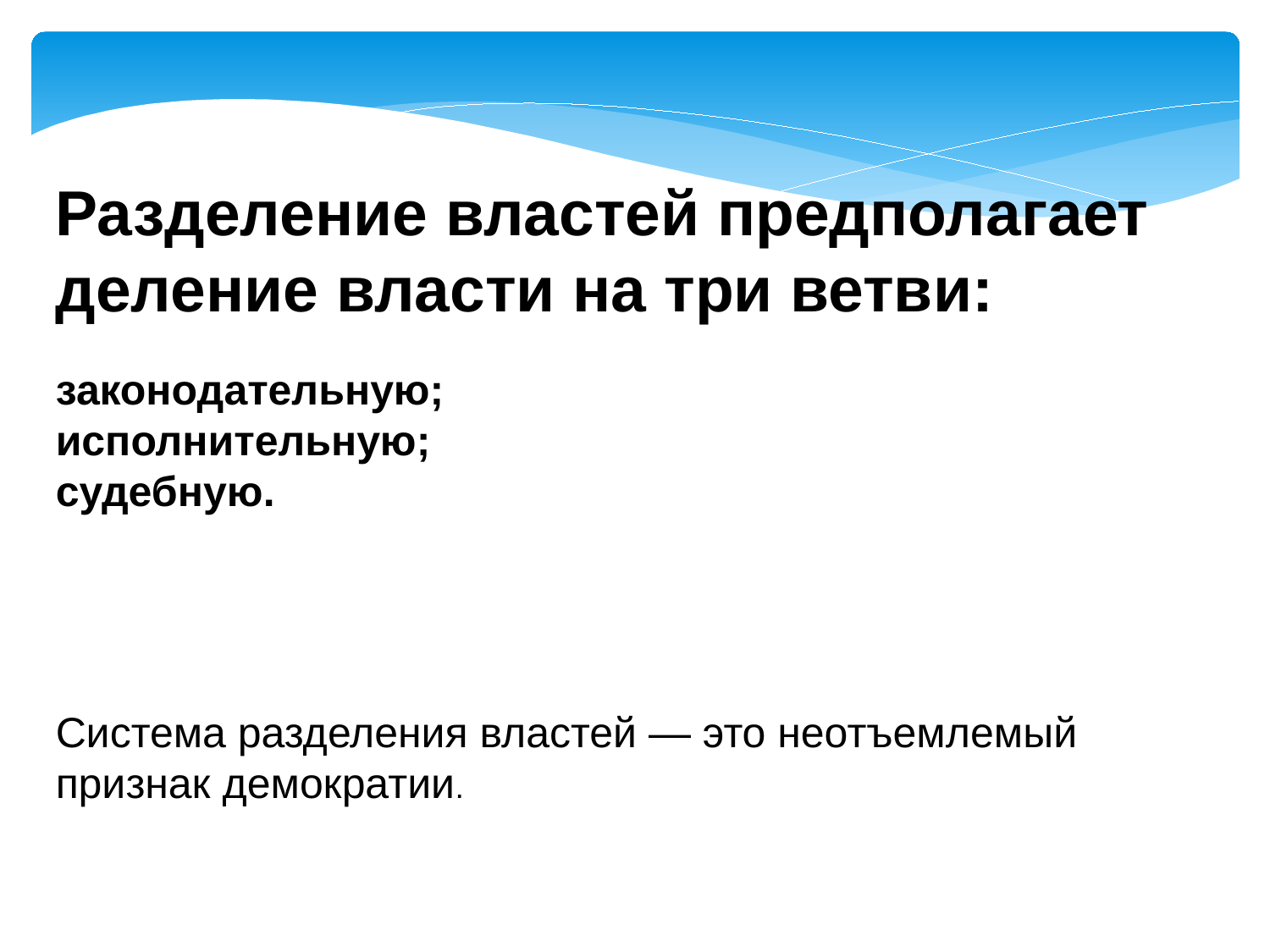

Разделение властей предполагает деление власти на три ветви:

законодательную;
исполнительную;
судебную.

Система разделения властей — это неотъемлемый признак демократии.